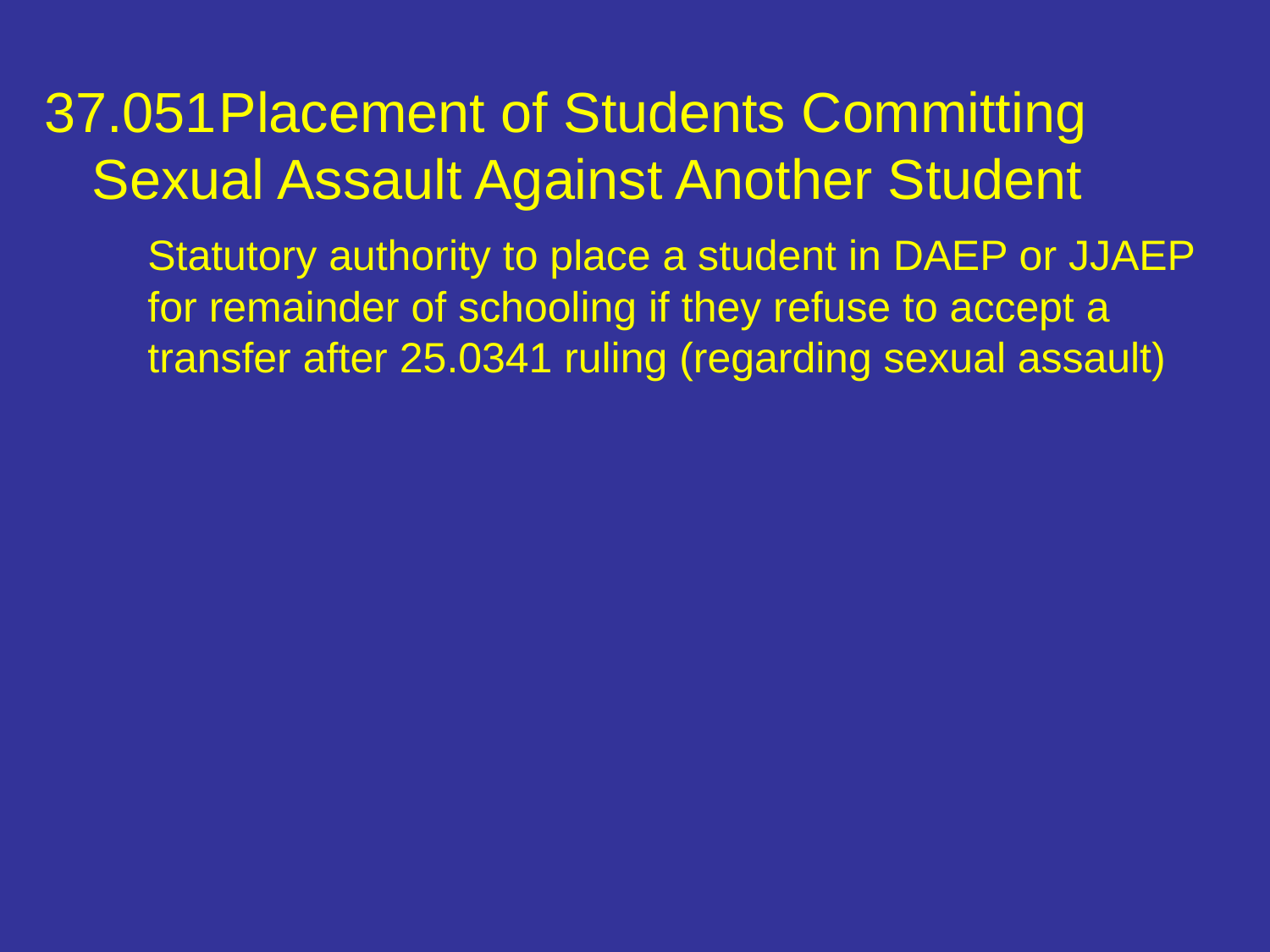

37.051	Placement of Students Committing Sexual Assault Against Another Student
	Statutory authority to place a student in DAEP or JJAEP for remainder of schooling if they refuse to accept a transfer after 25.0341 ruling (regarding sexual assault)